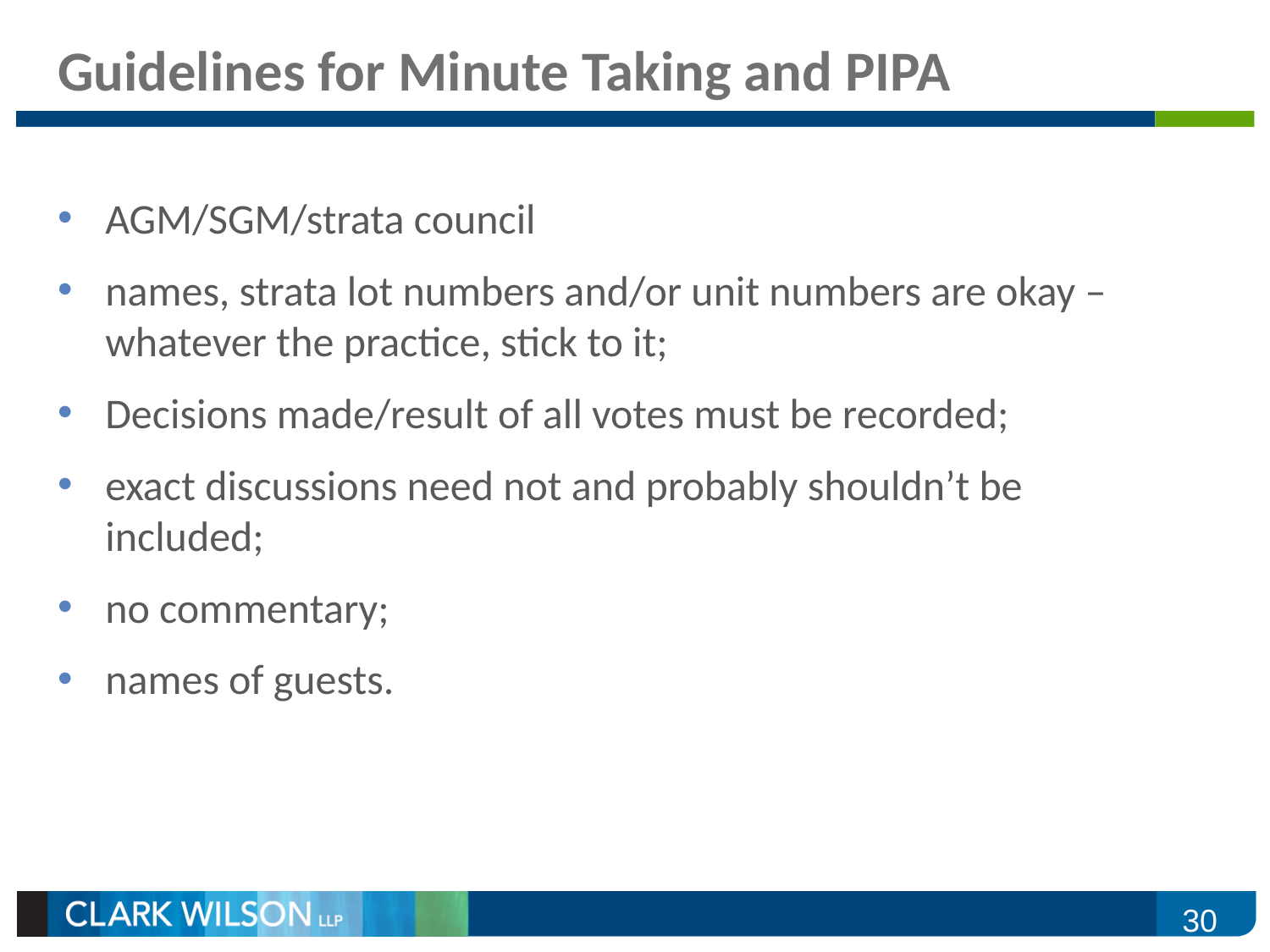

# Guidelines for Minute Taking and PIPA
AGM/SGM/strata council
names, strata lot numbers and/or unit numbers are okay – whatever the practice, stick to it;
Decisions made/result of all votes must be recorded;
exact discussions need not and probably shouldn’t be included;
no commentary;
names of guests.

30